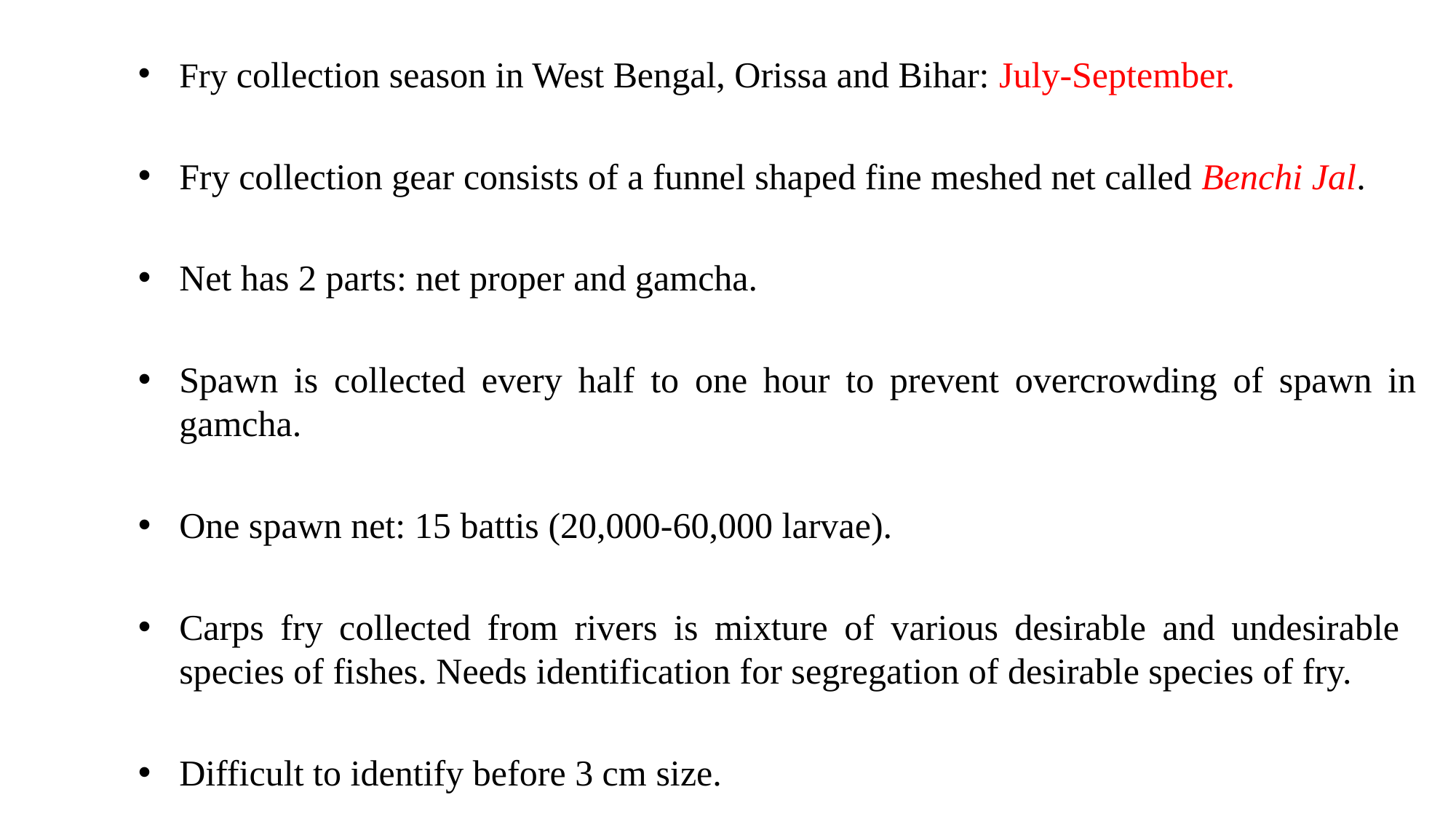

Fry collection season in West Bengal, Orissa and Bihar: July-September.

Fry collection gear consists of a funnel shaped fine meshed net called Benchi Jal.

Net has 2 parts: net proper and gamcha.

Spawn is collected every half to one hour to prevent overcrowding of spawn in gamcha.

One spawn net: 15 battis (20,000-60,000 larvae).

Carps fry collected from rivers is mixture of various desirable and undesirable  species of fishes. Needs identification for segregation of desirable species of fry.

Difficult to identify before 3 cm size.